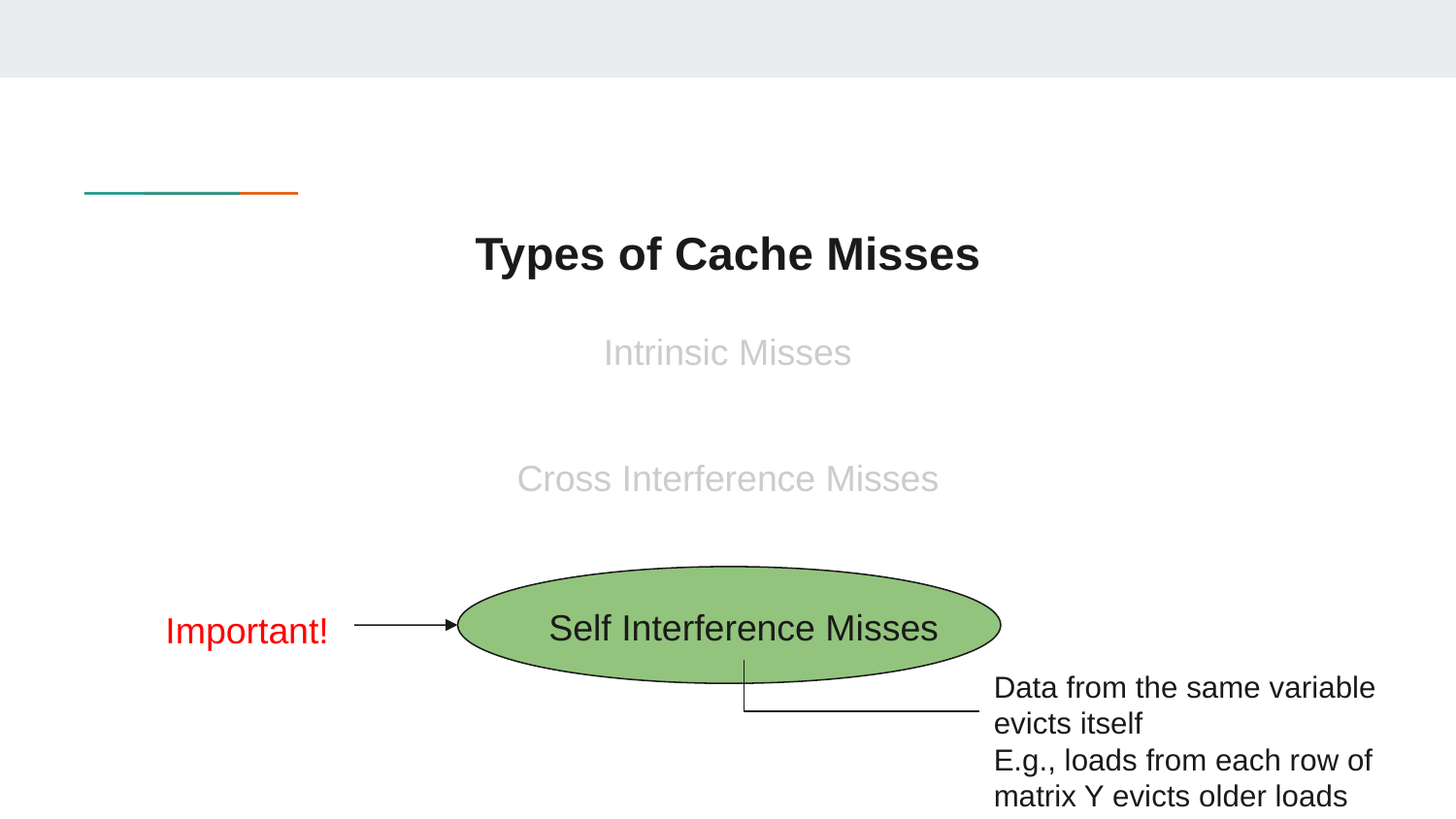

# Types of Cache Misses
Intrinsic Misses

Cross Interference Misses

Self Interference Misses

Important!
Data from the same variable evicts itself
E.g., loads from each row of matrix Y evicts older loads